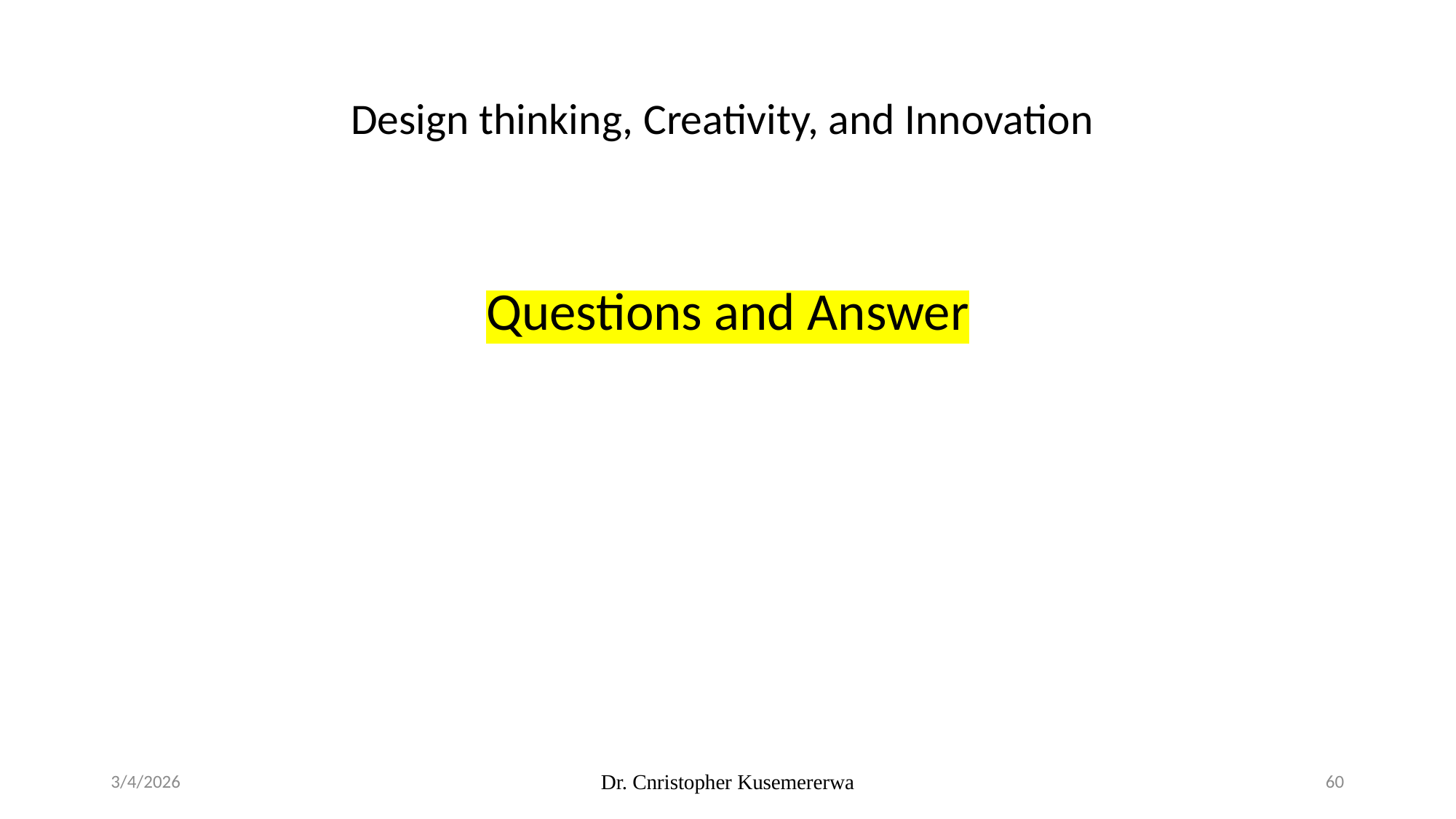

# Design thinking, Creativity, and Innovation

Questions and Answer
3/4/2026
Dr. Cnristopher Kusemererwa
60